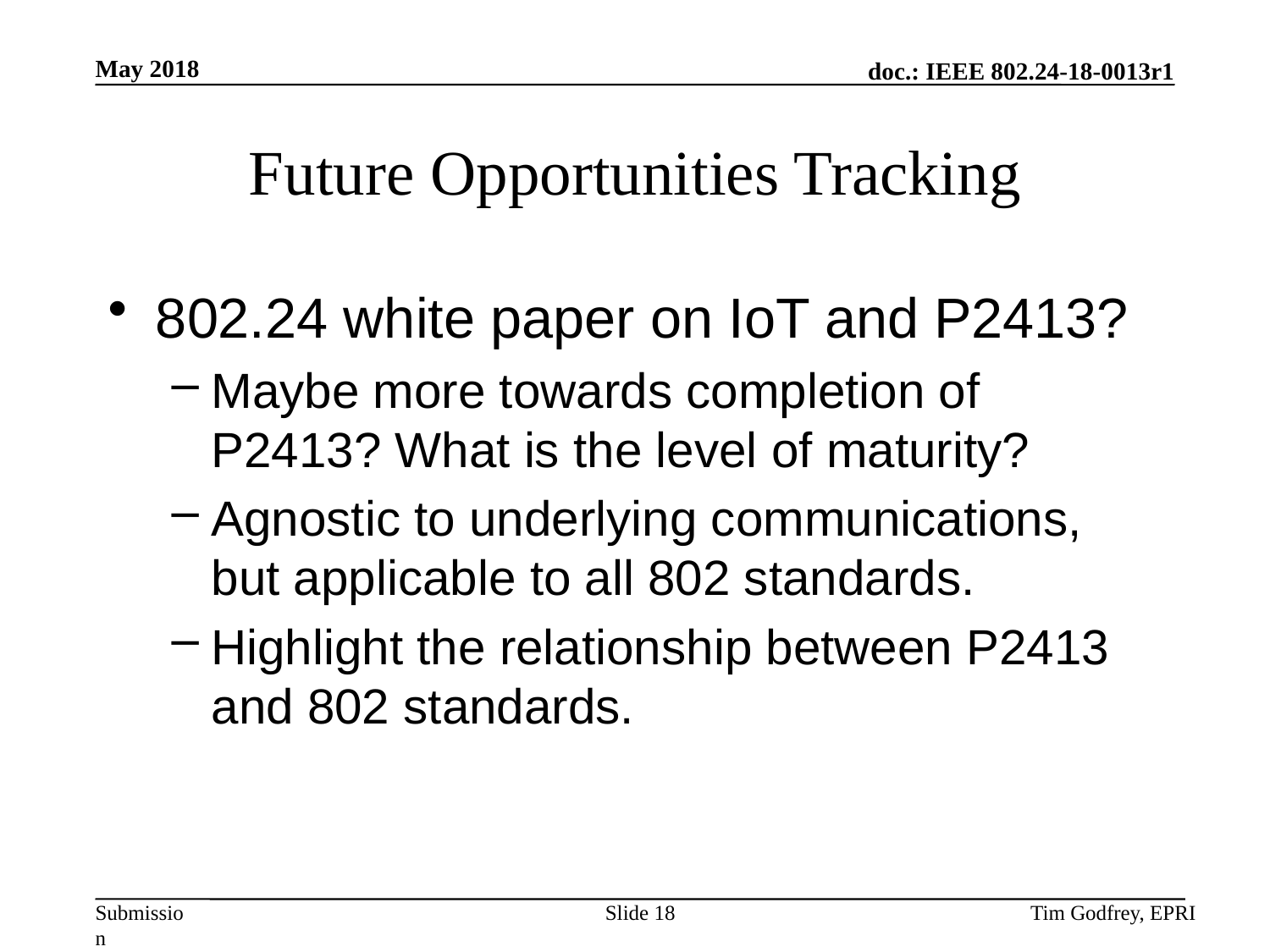

# Future Opportunities Tracking
802.24 white paper on IoT and P2413?
Maybe more towards completion of P2413? What is the level of maturity?
Agnostic to underlying communications, but applicable to all 802 standards.
Highlight the relationship between P2413 and 802 standards.
Slide 18
Tim Godfrey, EPRI